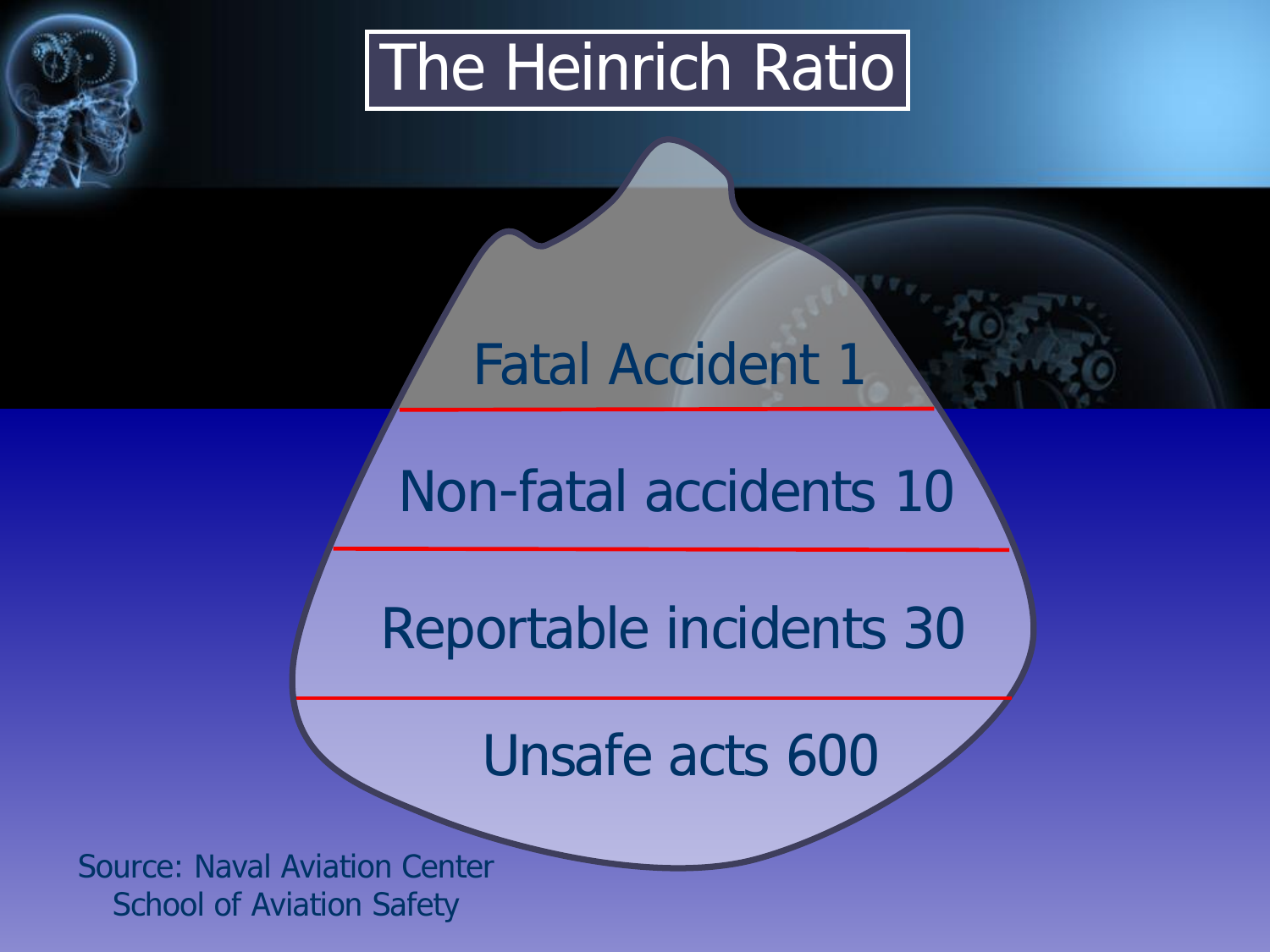

The Heinrich Ratio

Fatal Accident 1

Non-fatal accidents 10

Reportable incidents 30

Unsafe acts 600
Source: Naval Aviation Center
School of Aviation Safety
39
39
39